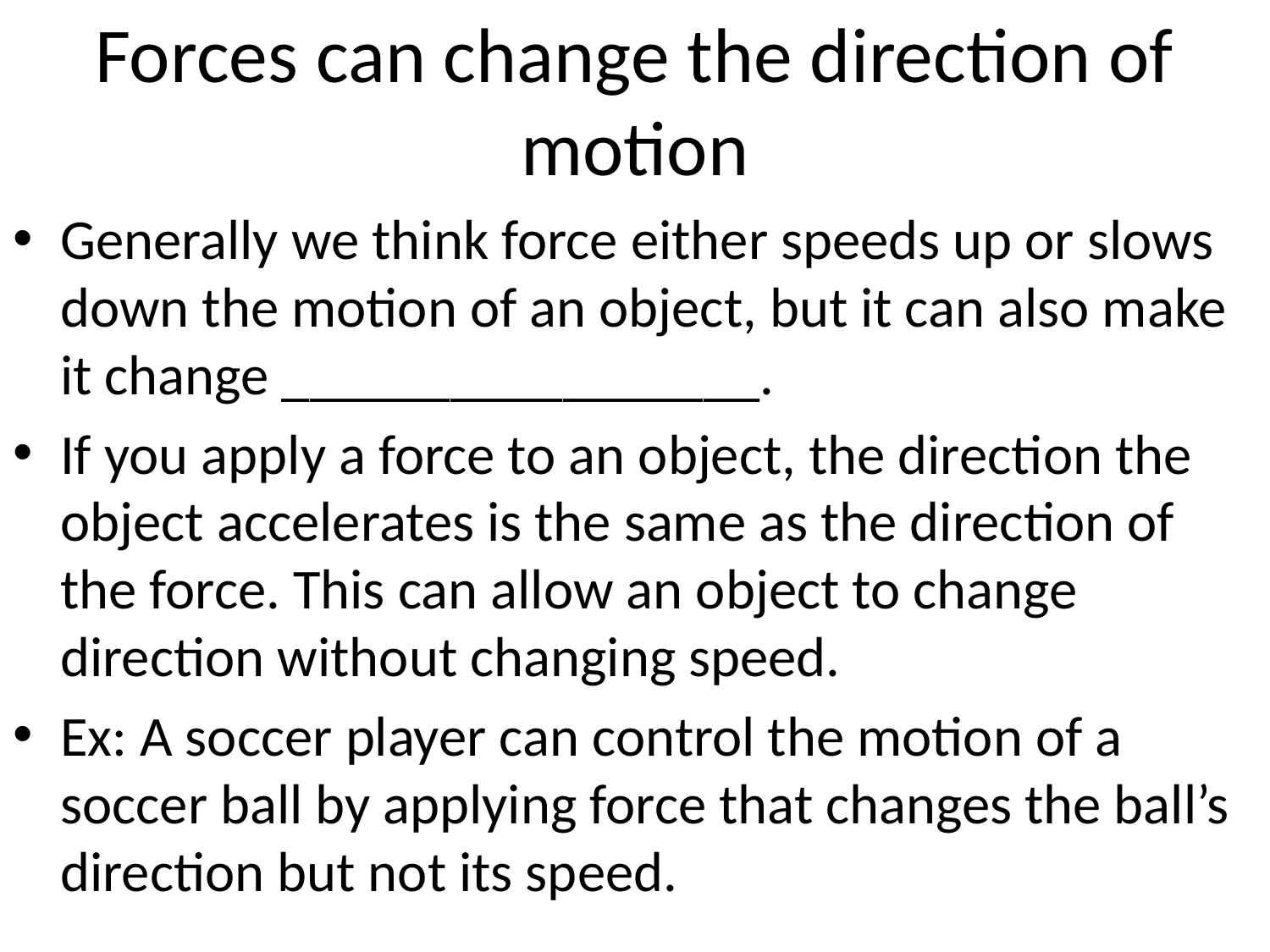

# Forces can change the direction of motion
Generally we think force either speeds up or slows down the motion of an object, but it can also make it change _________________.
If you apply a force to an object, the direction the object accelerates is the same as the direction of the force. This can allow an object to change direction without changing speed.
Ex: A soccer player can control the motion of a soccer ball by applying force that changes the ball’s direction but not its speed.